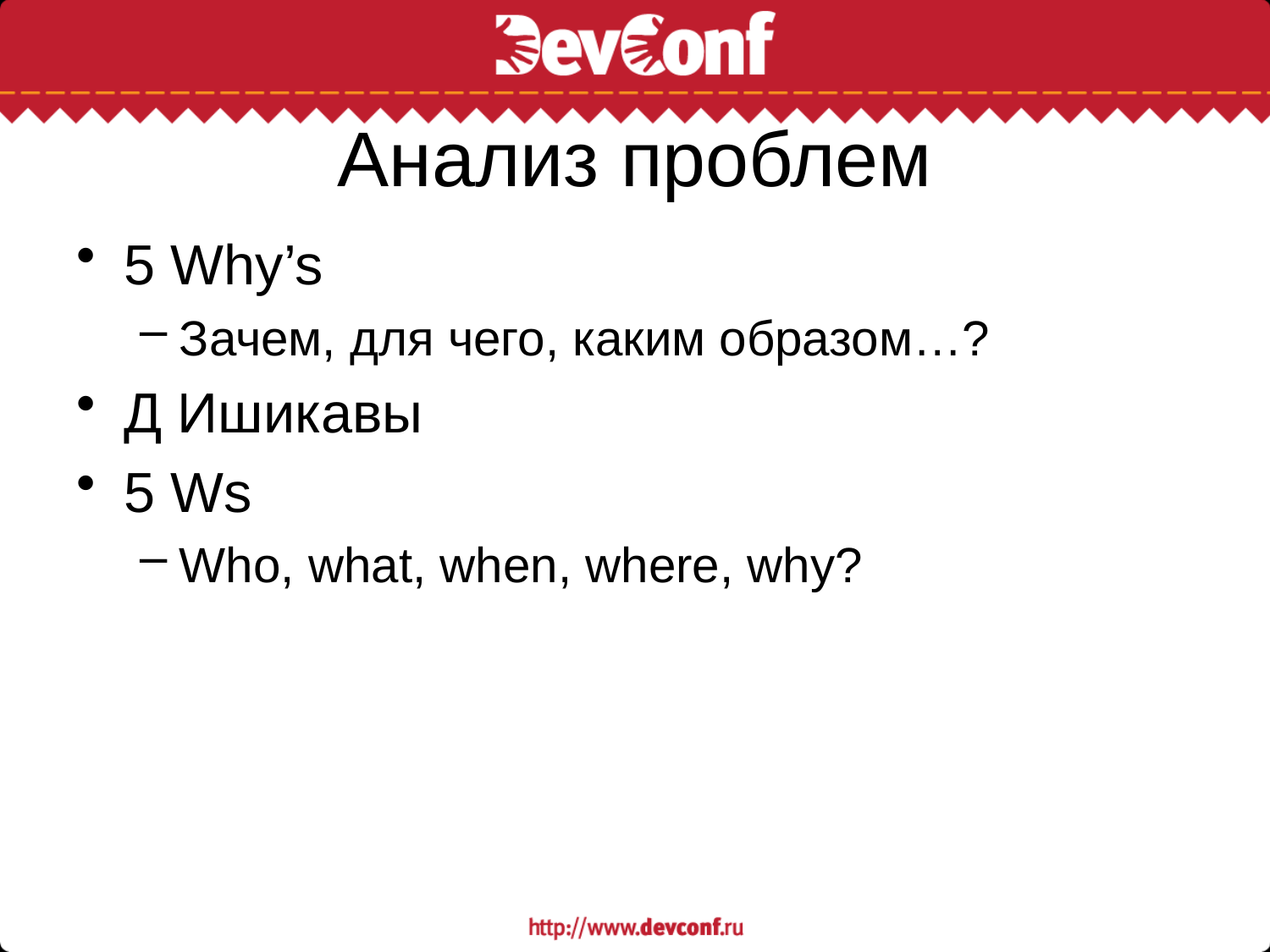

# Анализ проблем
5 Why’s
Зачем, для чего, каким образом…?
Д Ишикавы
5 Ws
Who, what, when, where, why?